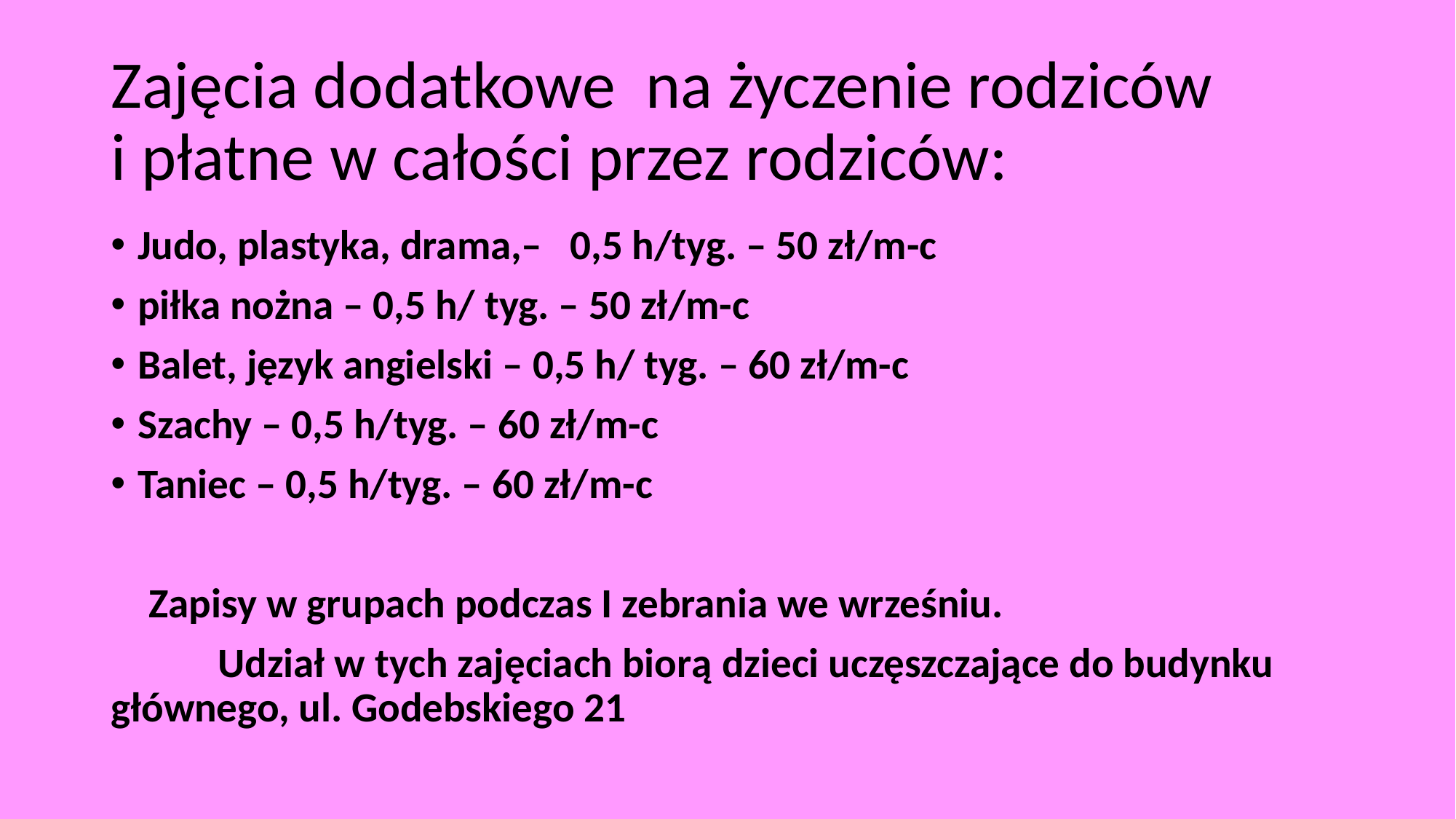

# Zajęcia dodatkowe  na życzenie rodziców i płatne w całości przez rodziców:
Judo, plastyka, drama,–   0,5 h/tyg. – 50 zł/m-c
piłka nożna – 0,5 h/ tyg. – 50 zł/m-c
Balet, język angielski – 0,5 h/ tyg. – 60 zł/m-c
Szachy – 0,5 h/tyg. – 60 zł/m-c
Taniec – 0,5 h/tyg. – 60 zł/m-c

    Zapisy w grupach podczas I zebrania we wrześniu.
	Udział w tych zajęciach biorą dzieci uczęszczające do budynku głównego, ul. Godebskiego 21